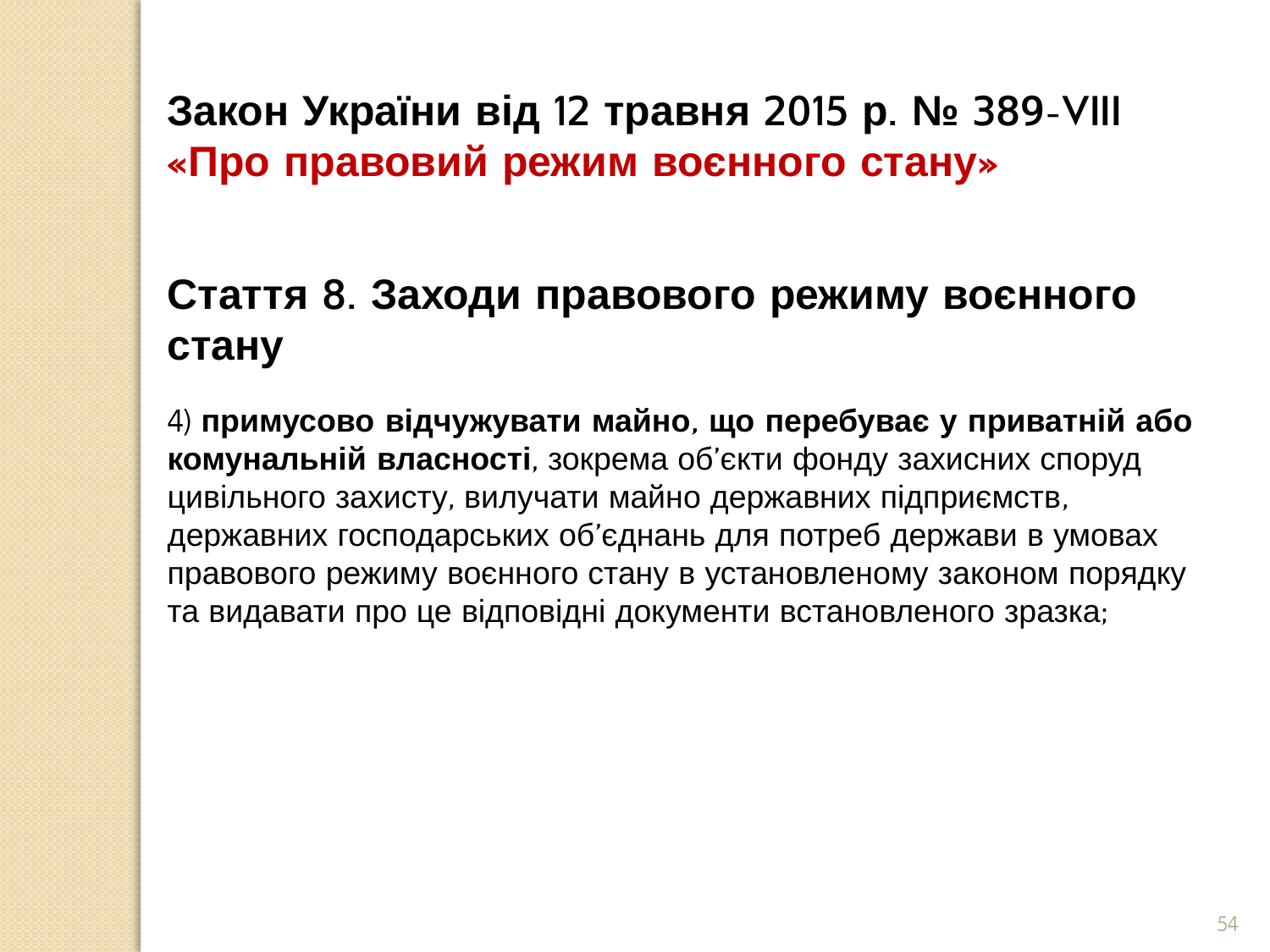

Закон України від 12 травня 2015 р. № 389-VIII
«Про правовий режим воєнного стану»

Стаття 8. Заходи правового режиму воєнного стану
4) примусово відчужувати майно, що перебуває у приватній або комунальній власності, зокрема об’єкти фонду захисних споруд цивільного захисту, вилучати майно державних підприємств, державних господарських об’єднань для потреб держави в умовах правового режиму воєнного стану в установленому законом порядку та видавати про це відповідні документи встановленого зразка;

54